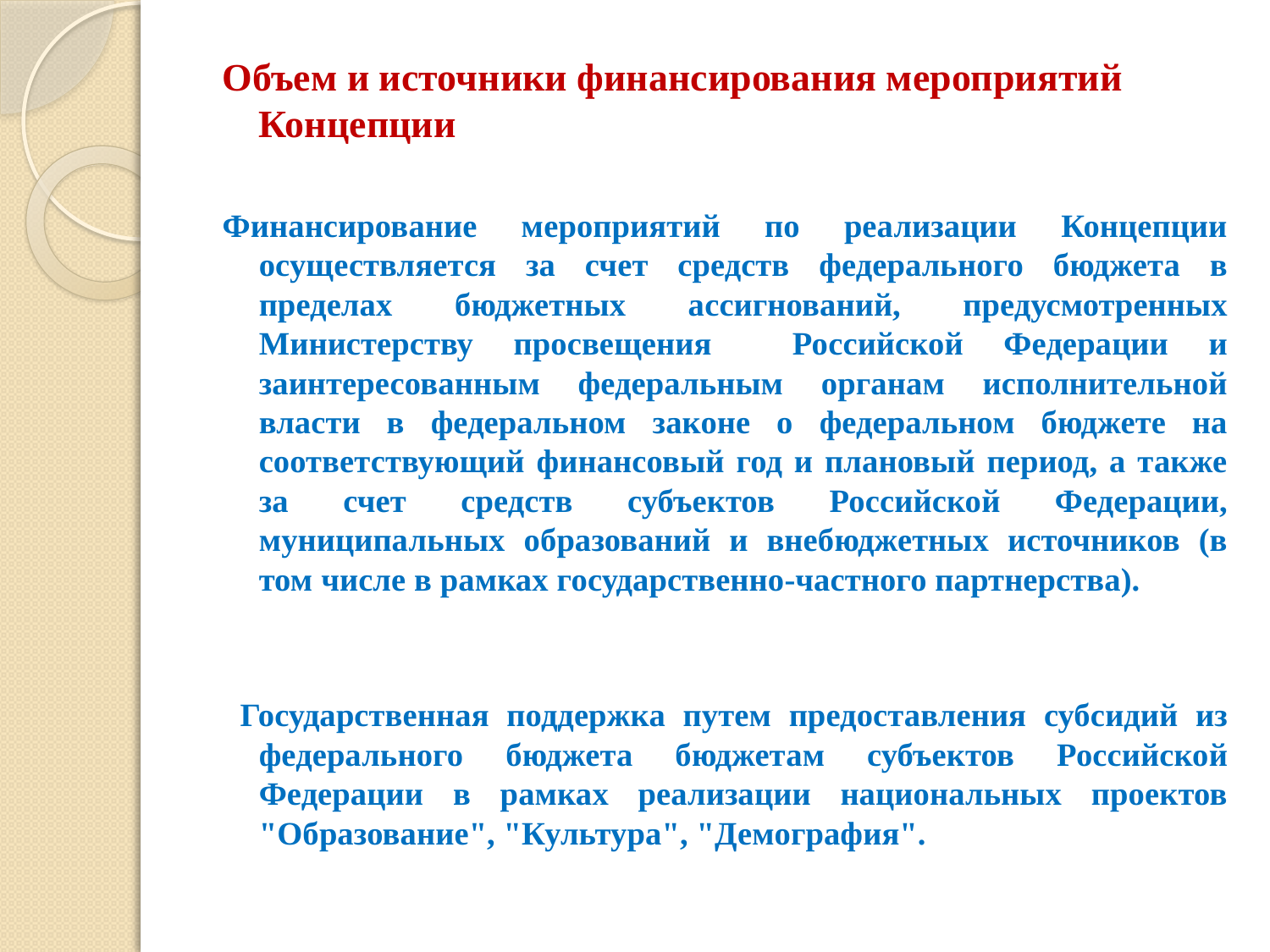

Объем и источники финансирования мероприятий Концепции

Финансирование мероприятий по реализации Концепции осуществляется за счет средств федерального бюджета в пределах бюджетных ассигнований, предусмотренных Министерству просвещения  Российской Федерации и заинтересованным федеральным органам исполнительной власти в федеральном законе о федеральном бюджете на соответствующий финансовый год и плановый период, а также за счет средств субъектов Российской Федерации, муниципальных образований и внебюджетных источников (в том числе в рамках государственно-частного партнерства).

 Государственная поддержка путем предоставления субсидий из федерального бюджета бюджетам субъектов Российской Федерации в рамках реализации национальных проектов "Образование", "Культура", "Демография".